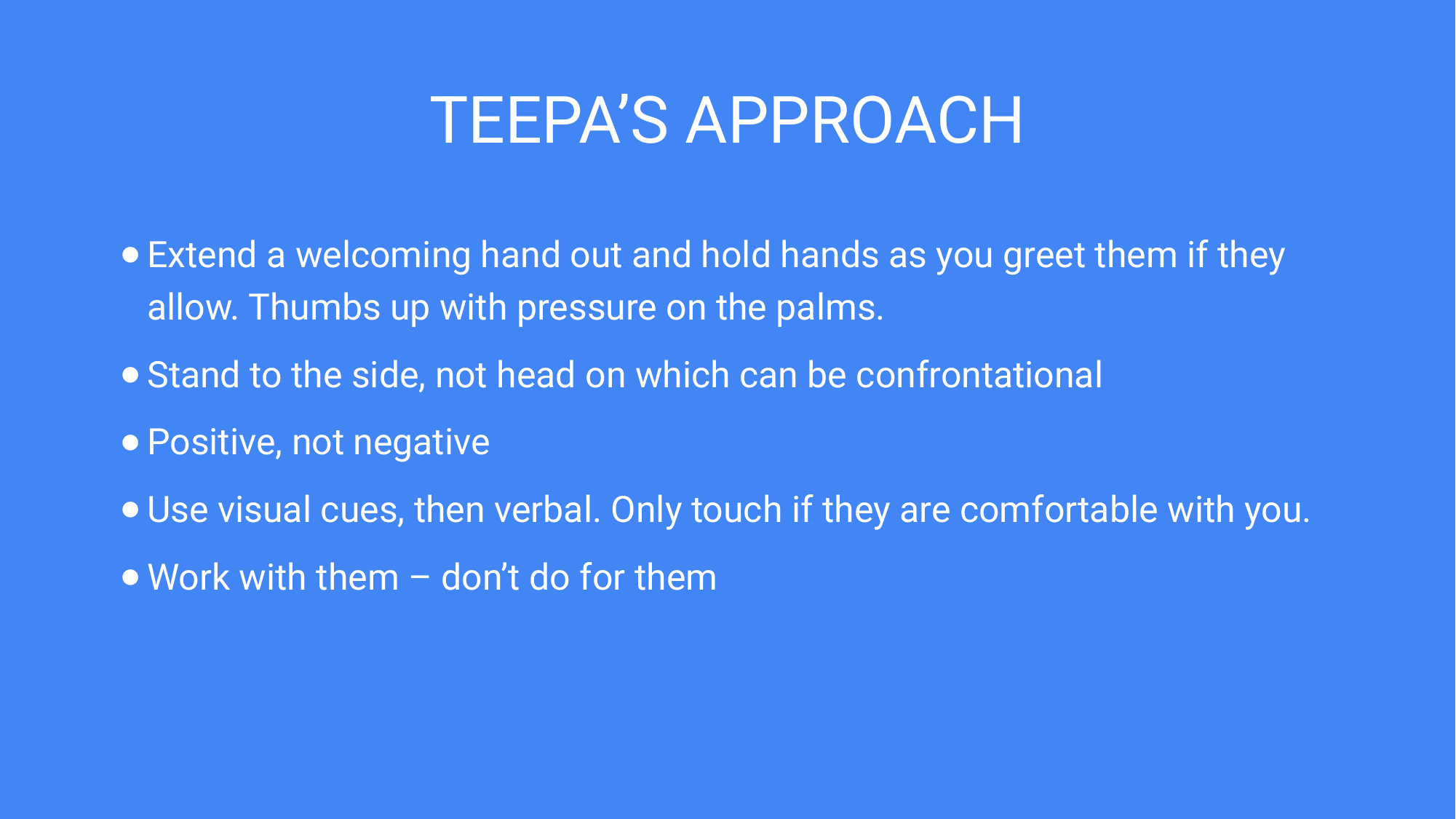

# TEEPA’S APPROACH
Extend a welcoming hand out and hold hands as you greet them if they allow. Thumbs up with pressure on the palms.
Stand to the side, not head on which can be confrontational
Positive, not negative
Use visual cues, then verbal. Only touch if they are comfortable with you.
Work with them – don’t do for them